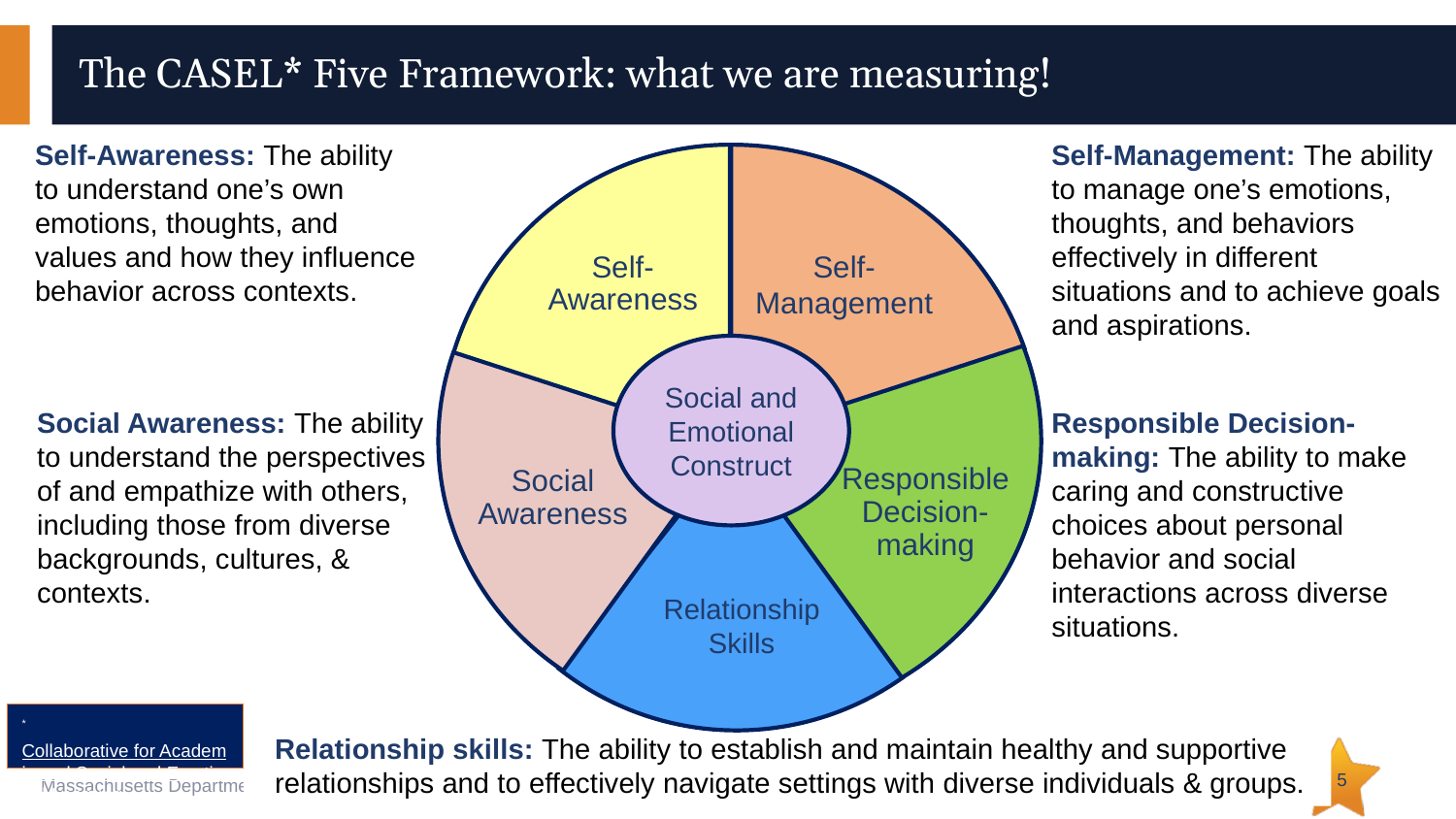

# The CASEL* Five Framework: what we are measuring!
Self-Awareness: The ability to understand one’s own emotions, thoughts, and values and how they influence behavior across contexts.
Self-Management: The ability to manage one’s emotions, thoughts, and behaviors effectively in different situations and to achieve goals and aspirations.
Self-
Management
Self-Awareness

Responsible Decision-making
Social Awareness
Social and Emotional Construct
Social Awareness: The ability to understand the perspectives of and empathize with others, including those from diverse backgrounds, cultures, & contexts.
Responsible Decision-making: The ability to make caring and constructive choices about personal behavior and social interactions across diverse situations.
Relationship Skills
*Collaborative for Academic and Social and Emotional Learning
Relationship skills: The ability to establish and maintain healthy and supportive relationships and to effectively navigate settings with diverse individuals & groups.

5